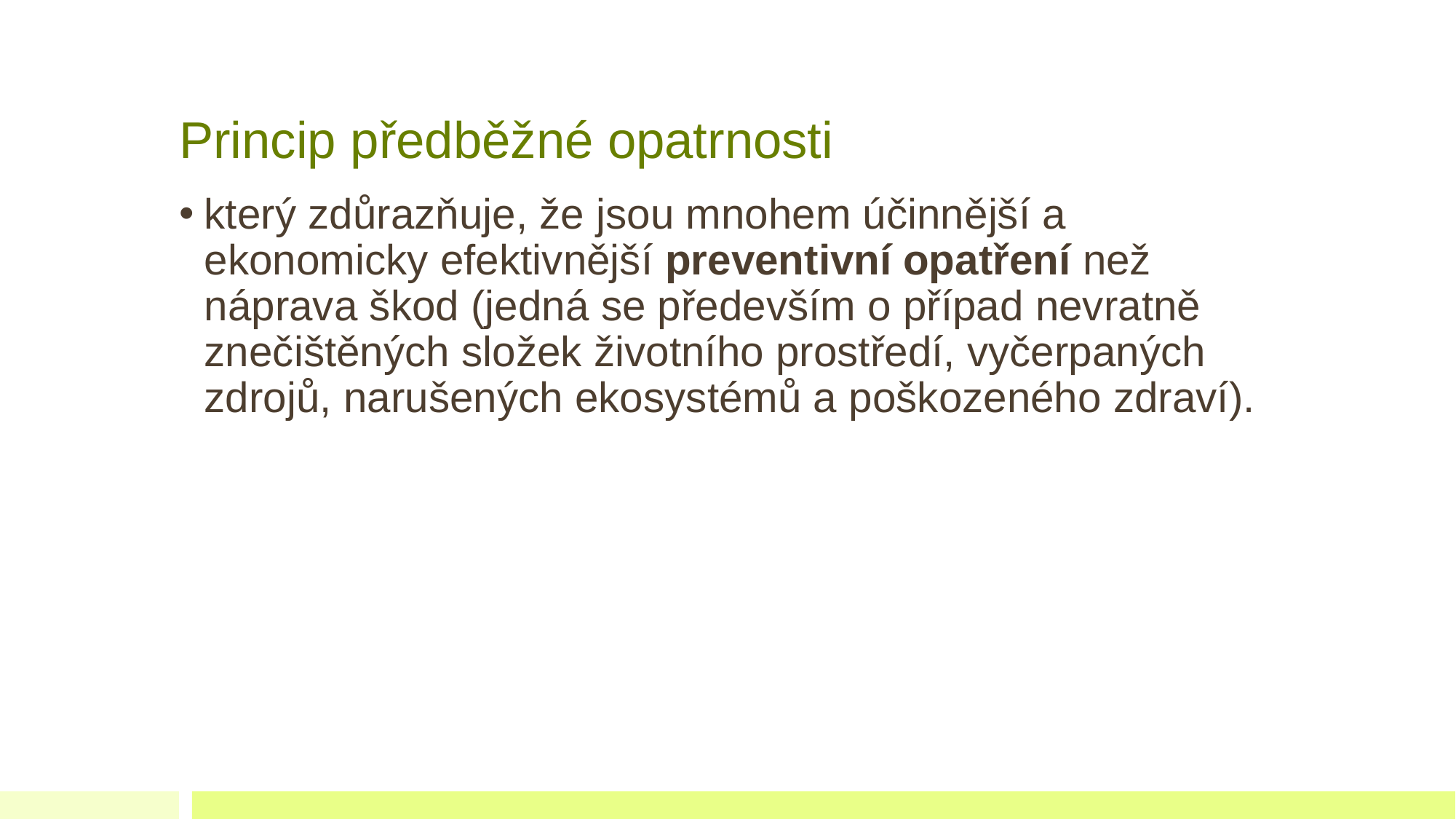

# Princip předběžné opatrnosti
který zdůrazňuje, že jsou mnohem účinnější a ekonomicky efektivnější preventivní opatření než náprava škod (jedná se především o případ nevratně znečištěných složek životního prostředí, vyčerpaných zdrojů, narušených ekosystémů a poškozeného zdraví).